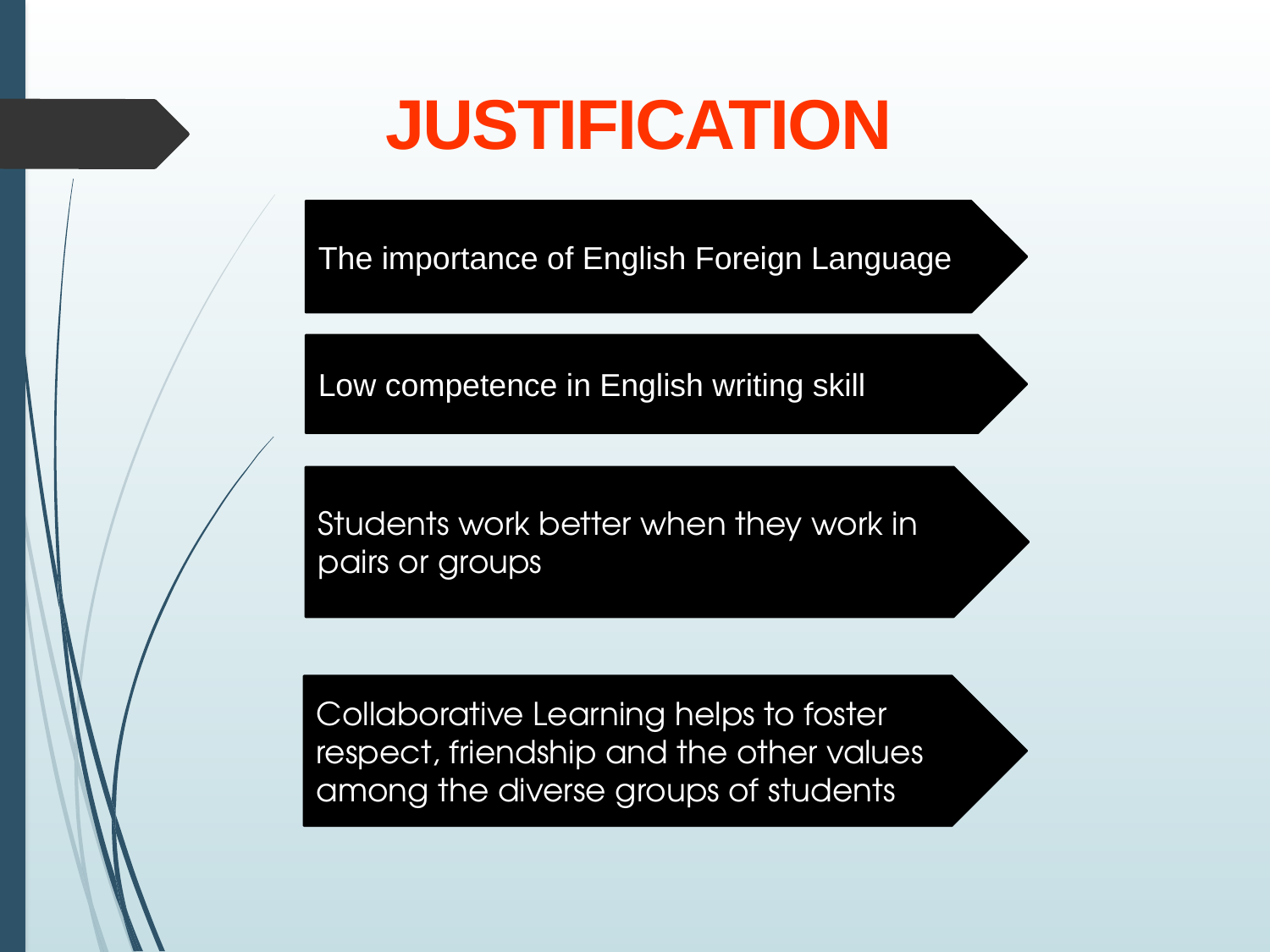

JUSTIFICATION
The importance of English Foreign Language
Low competence in English writing skill
Students work better when they work in pairs or groups
Collaborative Learning helps to foster respect, friendship and the other values among the diverse groups of students